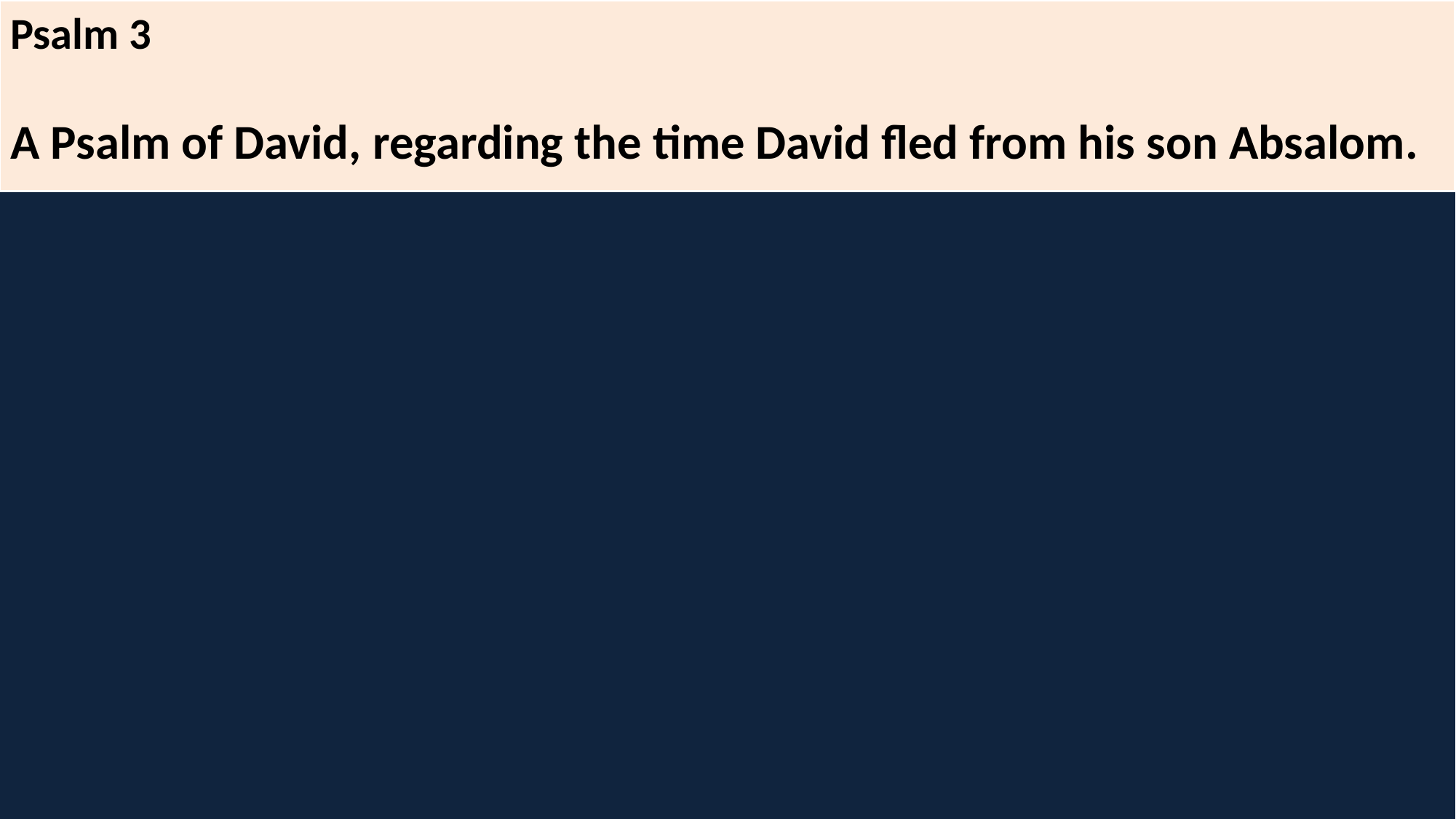

Psalm 3

A Psalm of David, regarding the time David fled from his son Absalom.